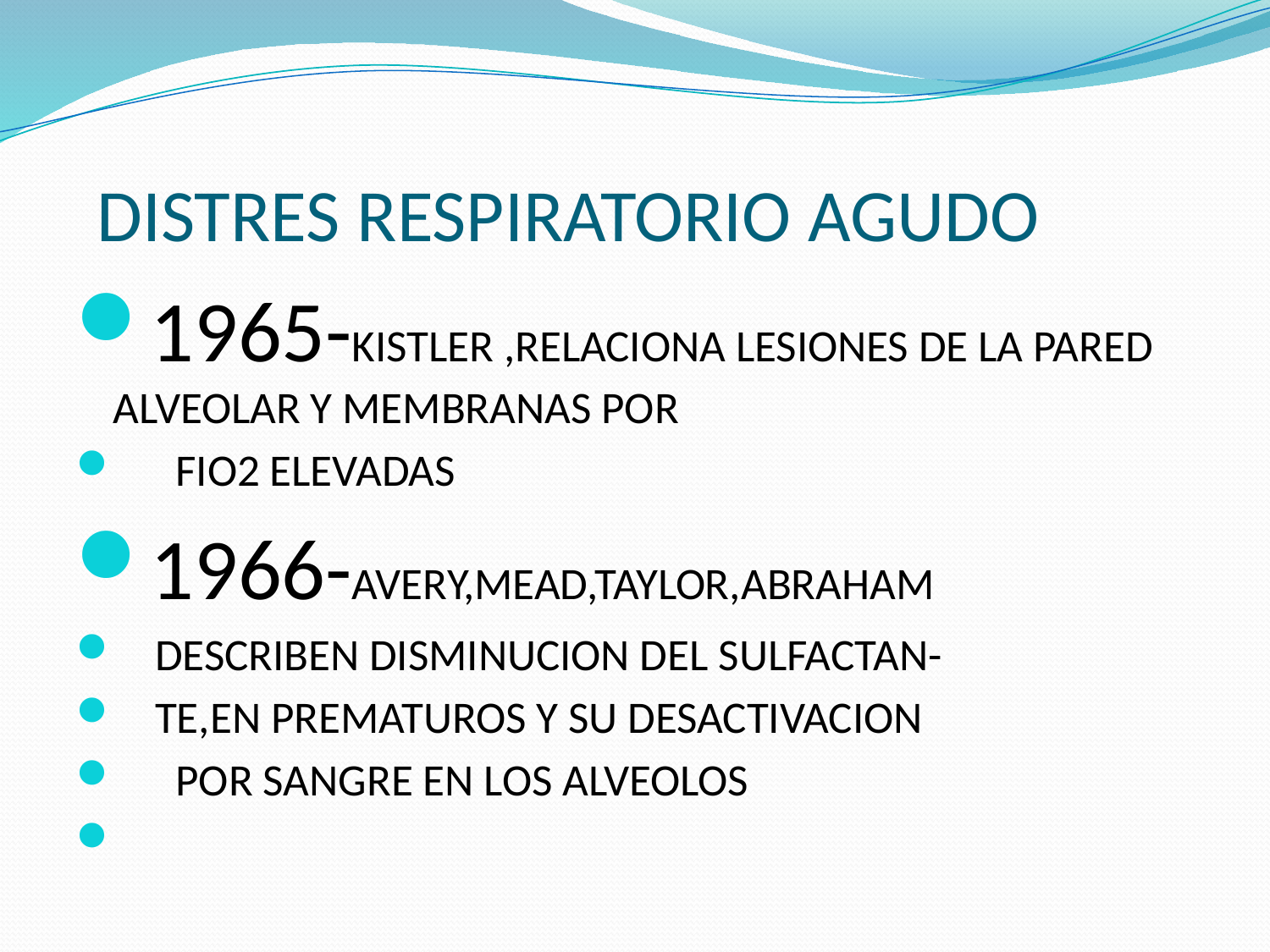

# DISTRES RESPIRATORIO AGUDO
1965-KISTLER ,RELACIONA LESIONES DE LA PARED ALVEOLAR Y MEMBRANAS POR
      FIO2 ELEVADAS
1966-AVERY,MEAD,TAYLOR,ABRAHAM
    DESCRIBEN DISMINUCION DEL SULFACTAN-
    TE,EN PREMATUROS Y SU DESACTIVACION
      POR SANGRE EN LOS ALVEOLOS